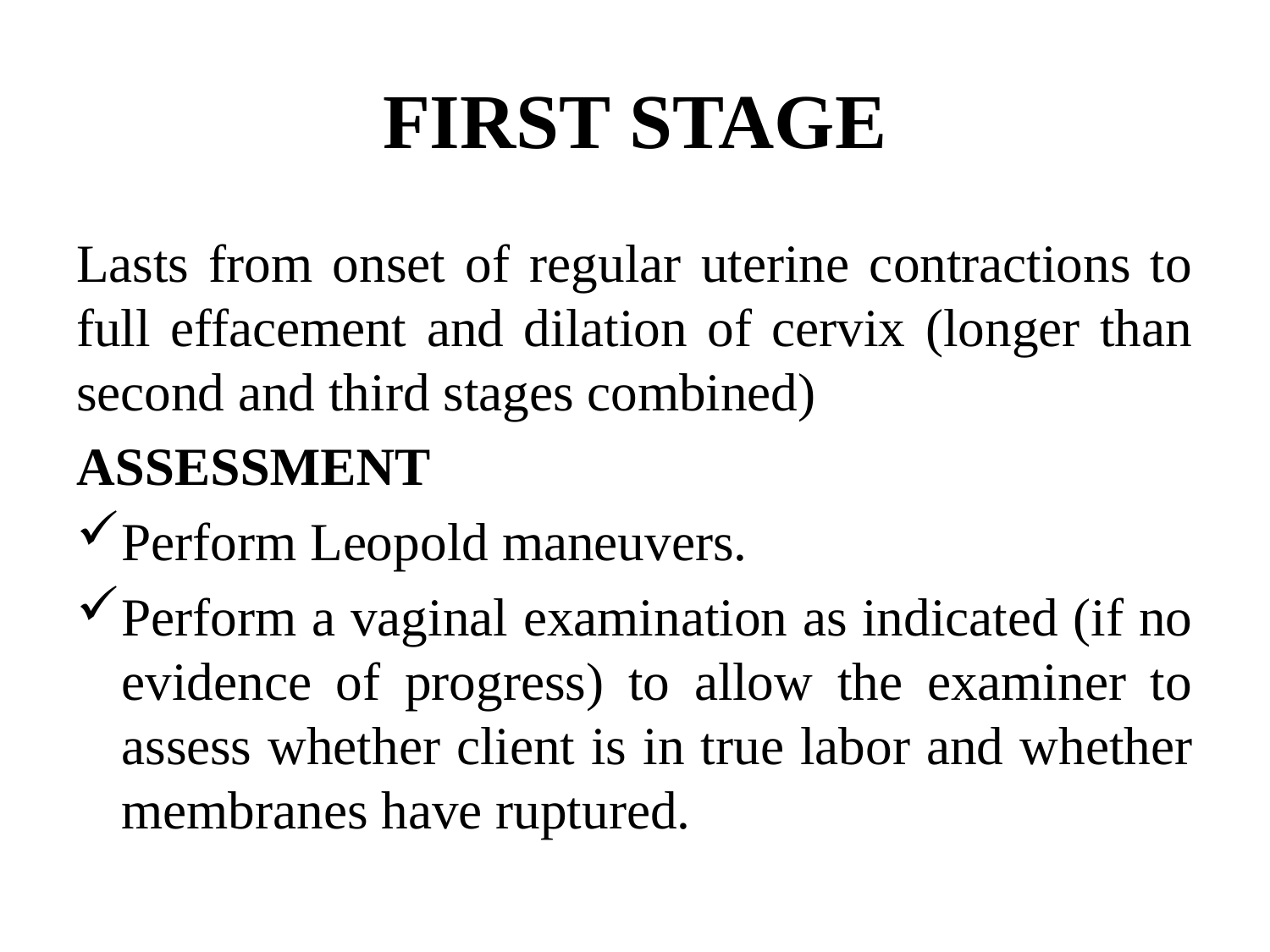

# FIRST STAGE
Lasts from onset of regular uterine contractions to full effacement and dilation of cervix (longer than second and third stages combined)
ASSESSMENT
Perform Leopold maneuvers.
Perform a vaginal examination as indicated (if no evidence of progress) to allow the examiner to assess whether client is in true labor and whether membranes have ruptured.